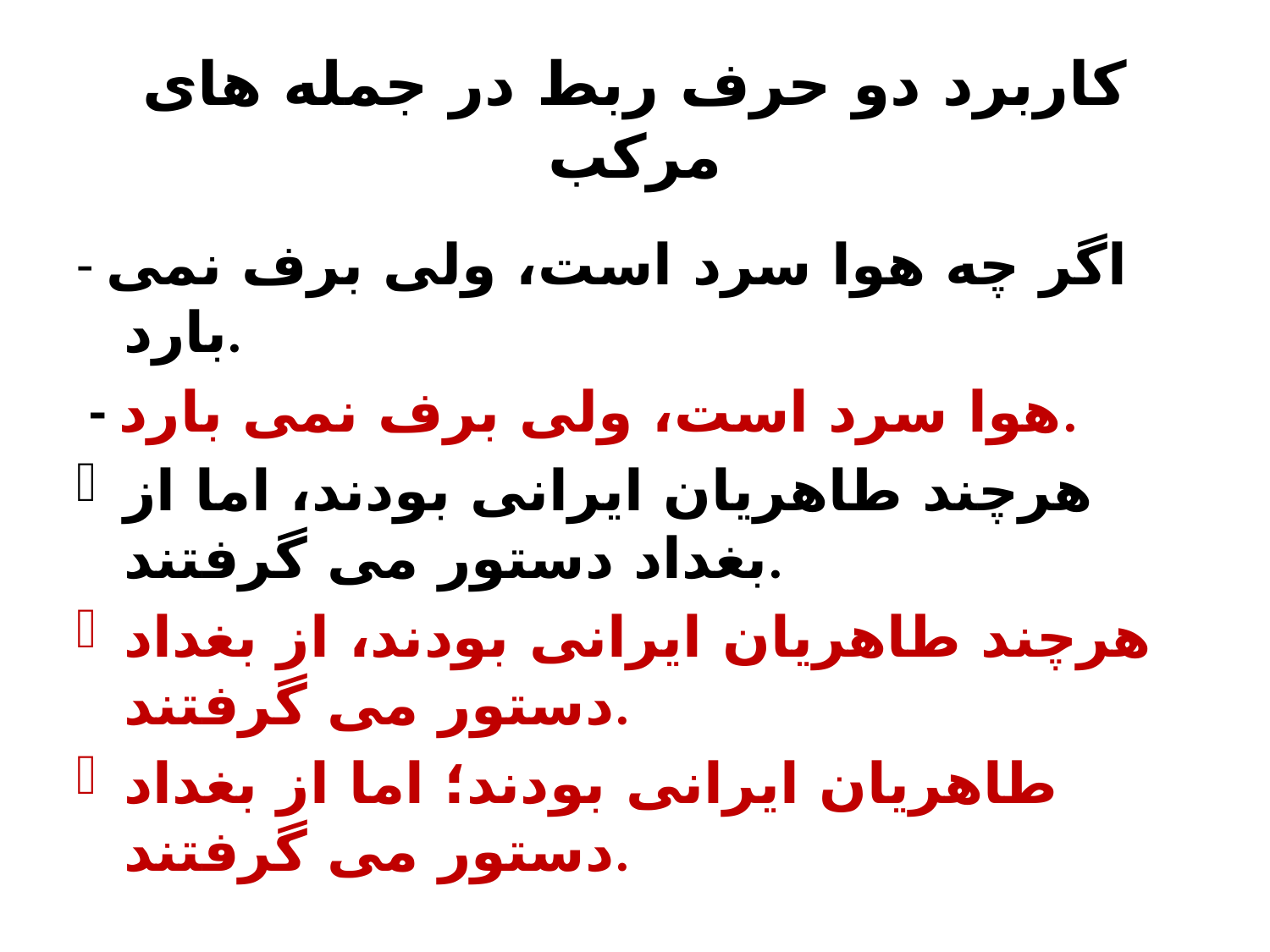

# کاربرد دو حرف ربط در جمله های مرکب
- اگر چه هوا سرد است، ولی برف نمی بارد.
 - هوا سرد است، ولی برف نمی بارد.
هرچند طاهريان ايرانی بودند، اما از بغداد دستور می گرفتند.
هرچند طاهريان ايرانی بودند، از بغداد دستور می گرفتند.
طاهريان ايرانی بودند؛ اما از بغداد دستور می گرفتند.